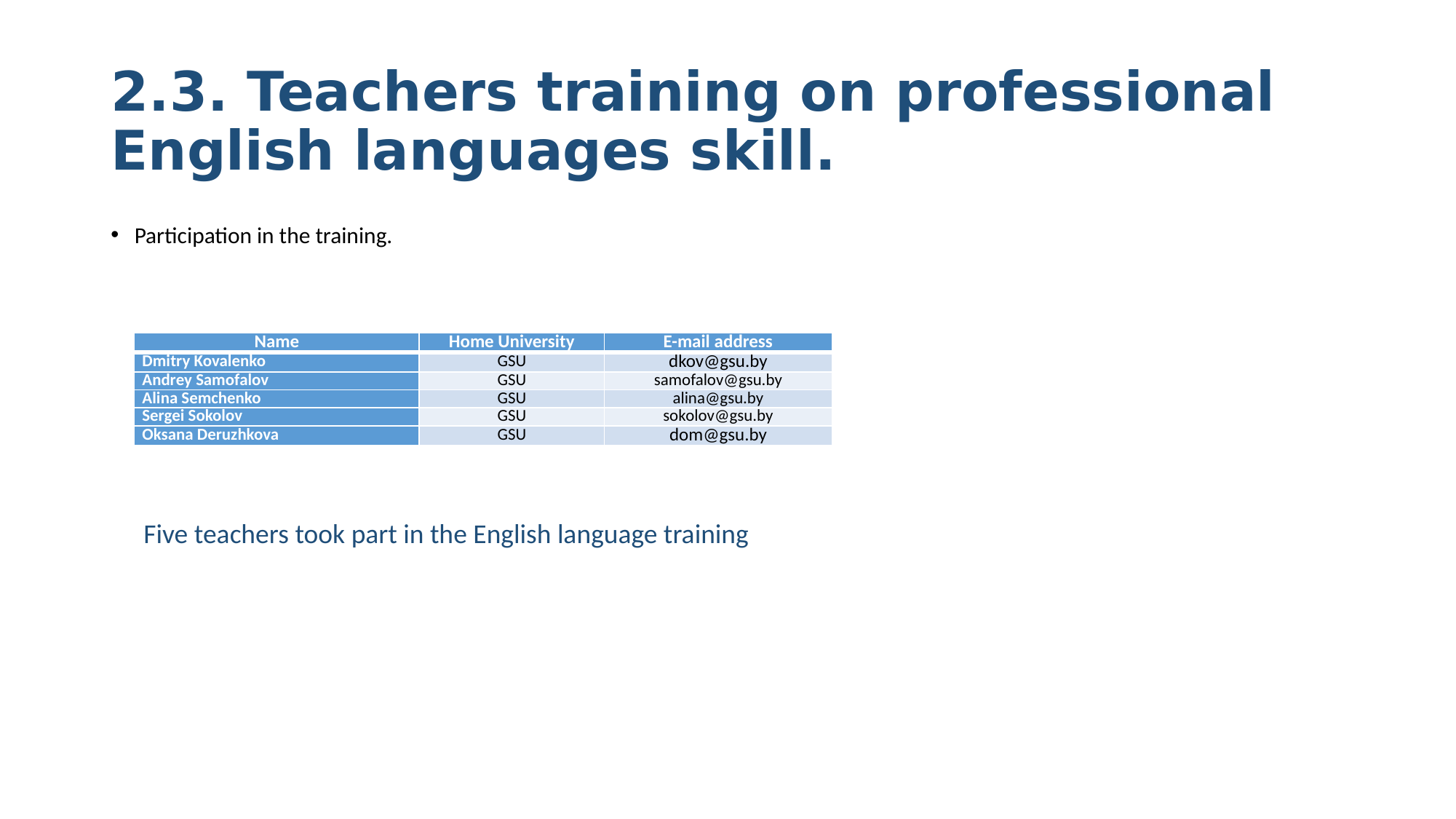

# 2.3. Teachers training on professional English languages skill.
Participation in the training.
| Name | Home University | E-mail address |
| --- | --- | --- |
| Dmitry Kovalenko | GSU | dkov@gsu.by |
| Andrey Samofalov | GSU | samofalov@gsu.by |
| Alina Semchenko | GSU | alina@gsu.by |
| Sergei Sokolov | GSU | sokolov@gsu.by |
| Oksana Deruzhkova | GSU | dom@gsu.by |
Five teachers took part in the English language training